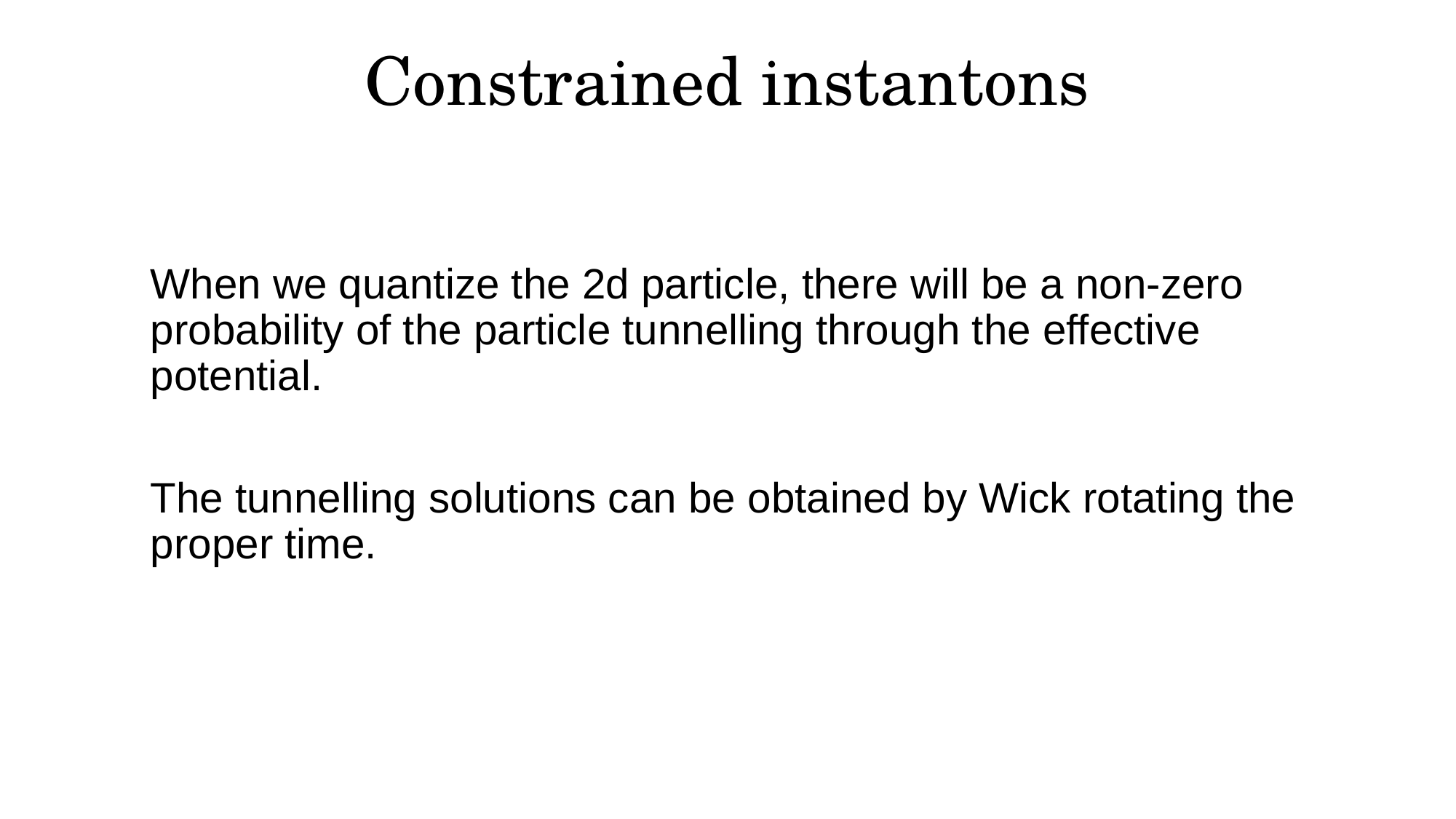

# Constrained instantons
When we quantize the 2d particle, there will be a non-zero probability of the particle tunnelling through the effective potential.

The tunnelling solutions can be obtained by Wick rotating the proper time.